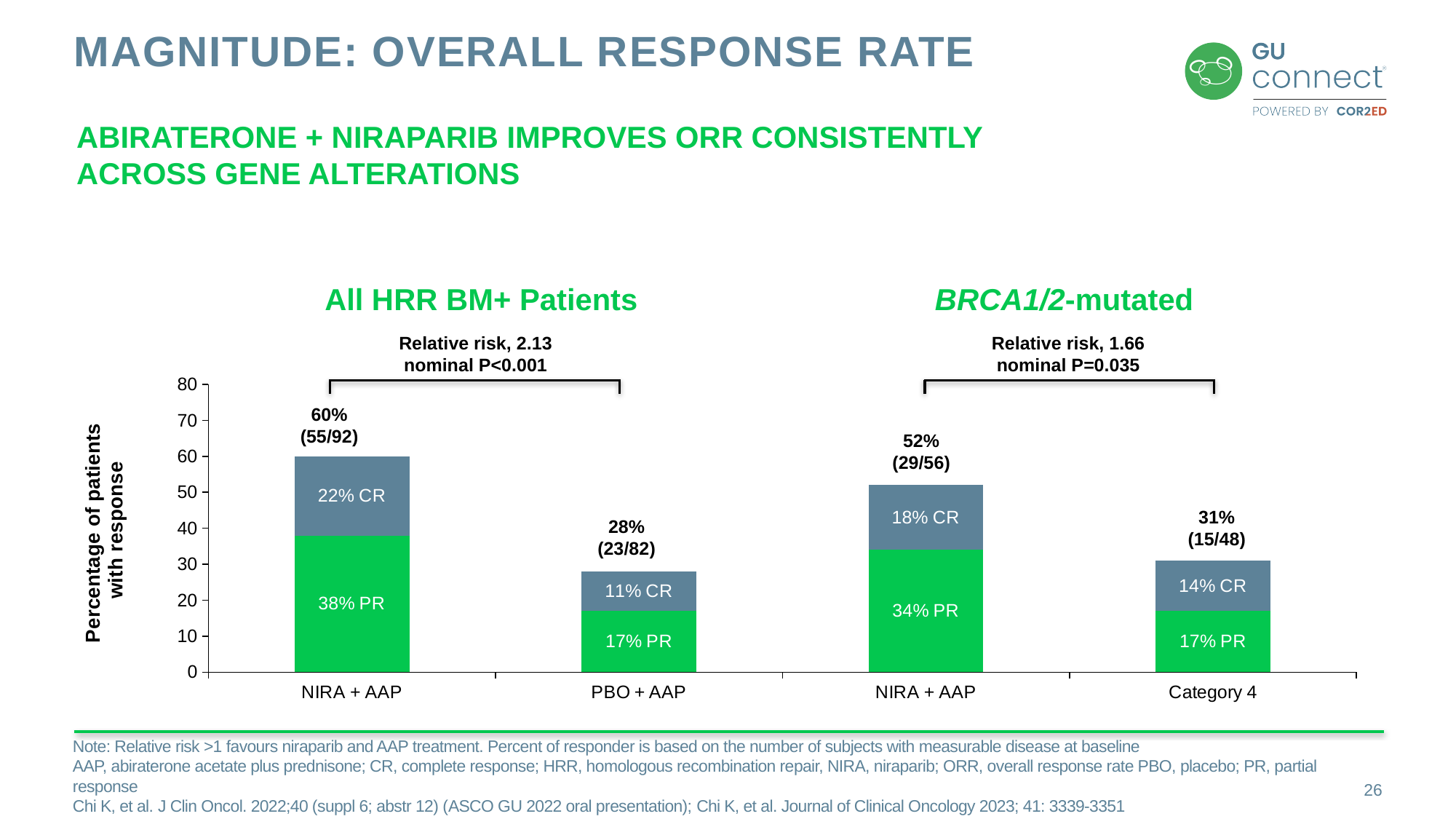

# MAGNITUDE: overall response rate
ABIRATERONE + NIRAPARIB Improves orr Consistently Across Gene Alterations
All HRR BM+ Patients
BRCA1/2-mutated
Relative risk, 2.13
nominal P<0.001
Relative risk, 1.66
nominal P=0.035

### Chart

| Category | Series 1 | Series 2 |
|---|---|---|
| NIRA + AAP | 38.0 | 22.0 |
| PBO + AAP | 17.0 | 11.0 |
| NIRA + AAP | 34.0 | 18.0 |
| Category 4 | 17.0 | 14.0 |
60%
(55/92)
52%
(29/56)
31%
(15/48)
28%
(23/82)
Note: Relative risk >1 favours niraparib and AAP treatment. Percent of responder is based on the number of subjects with measurable disease at baseline
AAP, abiraterone acetate plus prednisone; CR, complete response; HRR, homologous recombination repair, NIRA, niraparib; ORR, overall response rate PBO, placebo; PR, partial response
Chi K, et al. J Clin Oncol. 2022;40 (suppl 6; abstr 12) (ASCO GU 2022 oral presentation); Chi K, et al. Journal of Clinical Oncology 2023; 41: 3339-3351

26